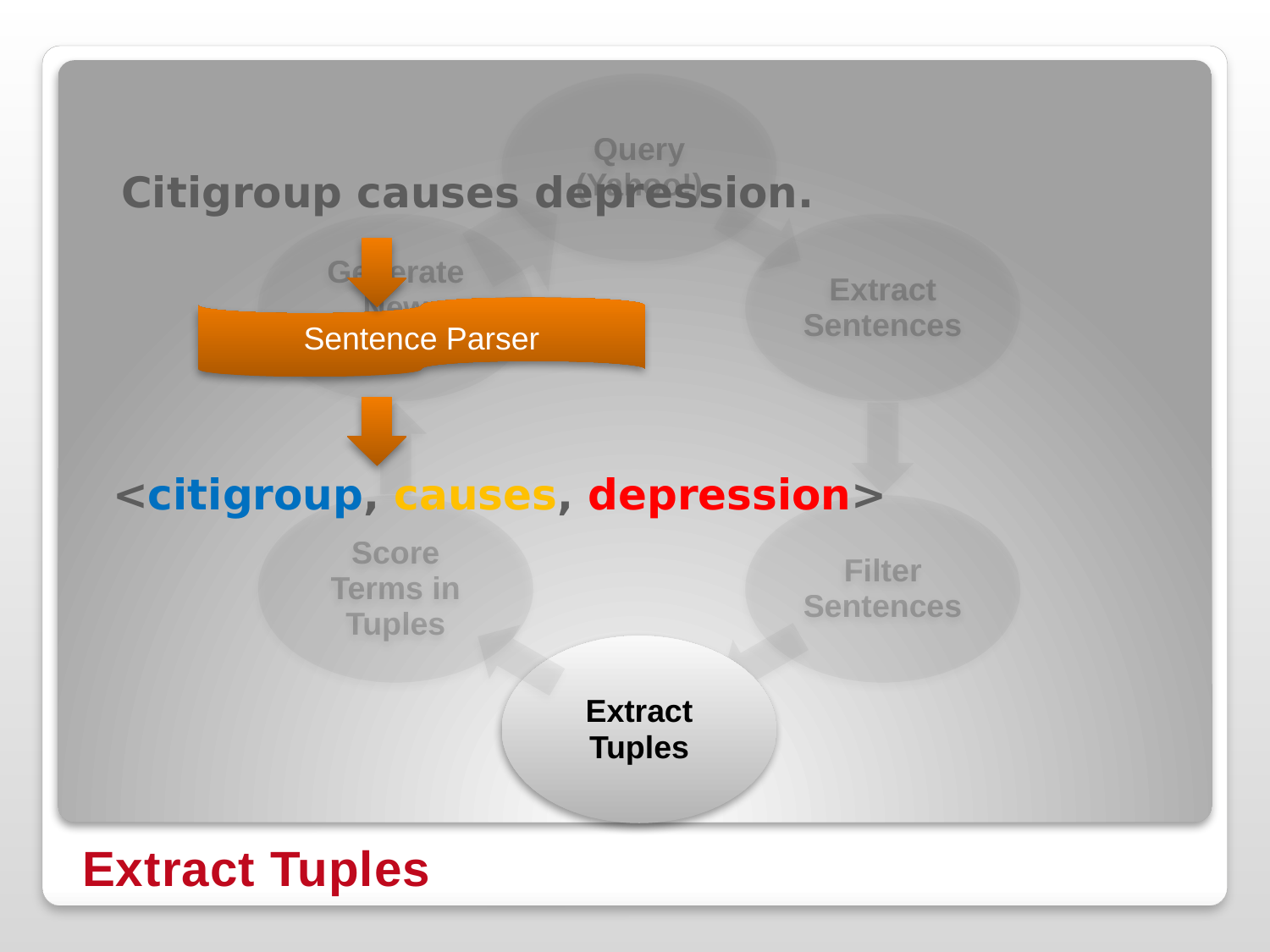

Query (Yahoo!)
Extract Tuples
Filter Sentences
Extract Sentences
Score Terms in Tuples
Citigroup causes depression.

Sentence Parser

<citigroup, causes, depression>
# Extract Tuples